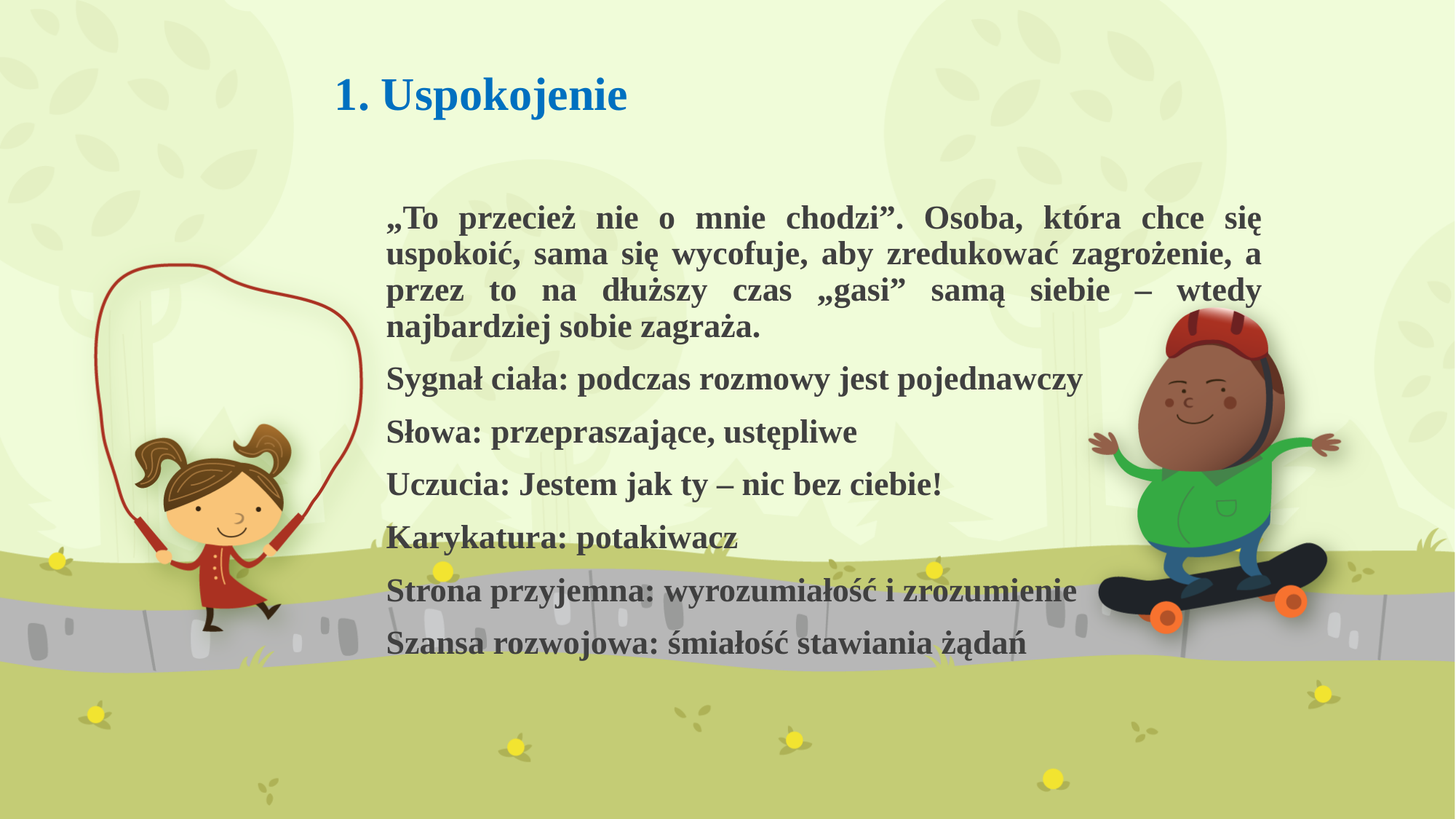

# 1. Uspokojenie
„To przecież nie o mnie chodzi”. Osoba, która chce się uspokoić, sama się wycofuje, aby zredukować zagrożenie, a przez to na dłuższy czas „gasi” samą siebie – wtedy najbardziej sobie zagraża.
Sygnał ciała: podczas rozmowy jest pojednawczy
Słowa: przepraszające, ustępliwe
Uczucia: Jestem jak ty – nic bez ciebie!
Karykatura: potakiwacz
Strona przyjemna: wyrozumiałość i zrozumienie
Szansa rozwojowa: śmiałość stawiania żądań